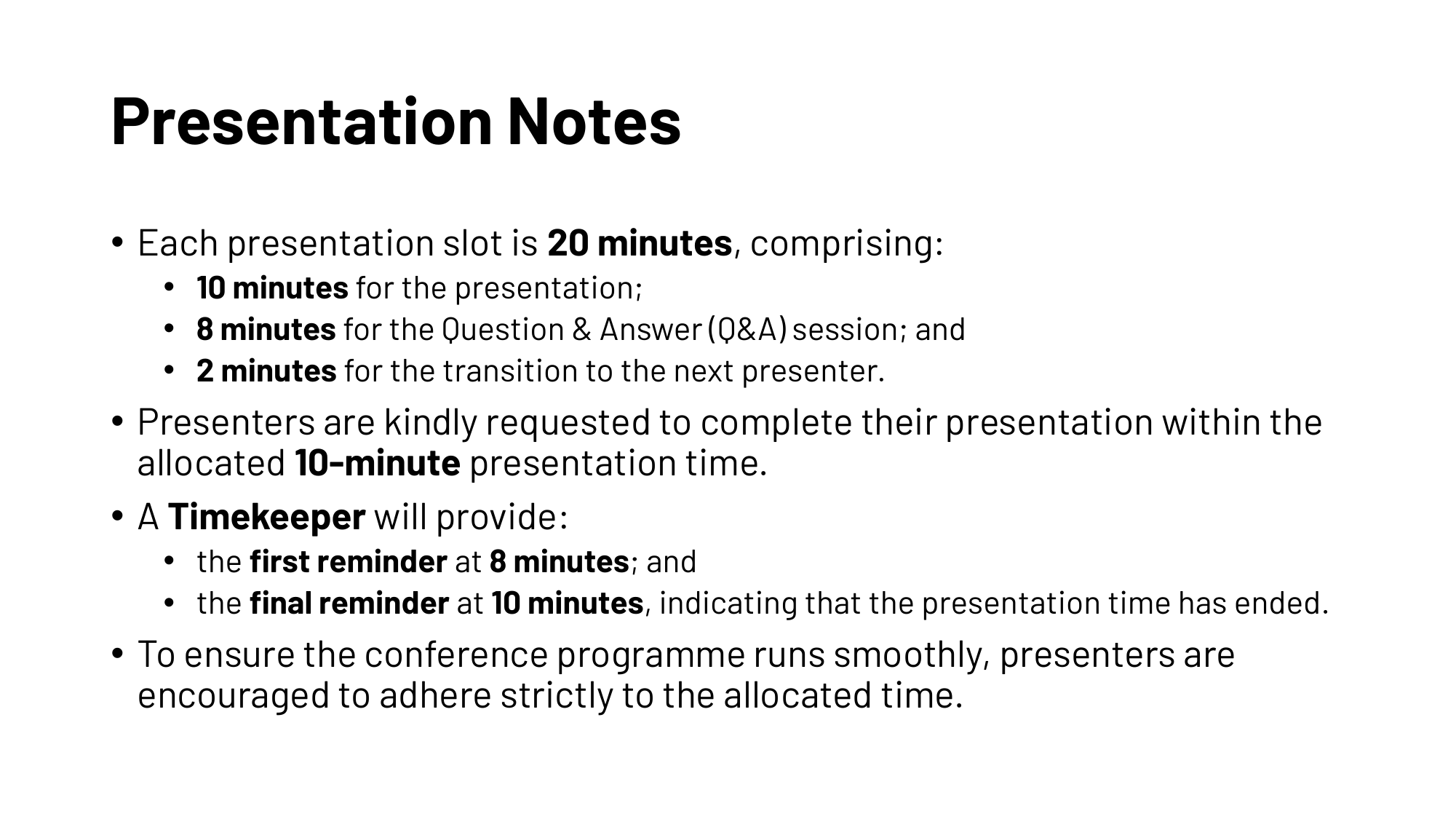

# Presentation Notes
Each presentation slot is 20 minutes, comprising:
10 minutes for the presentation;
8 minutes for the Question & Answer (Q&A) session; and
2 minutes for the transition to the next presenter.
Presenters are kindly requested to complete their presentation within the allocated 10-minute presentation time.
A Timekeeper will provide:
the first reminder at 8 minutes; and
the final reminder at 10 minutes, indicating that the presentation time has ended.
To ensure the conference programme runs smoothly, presenters are encouraged to adhere strictly to the allocated time.